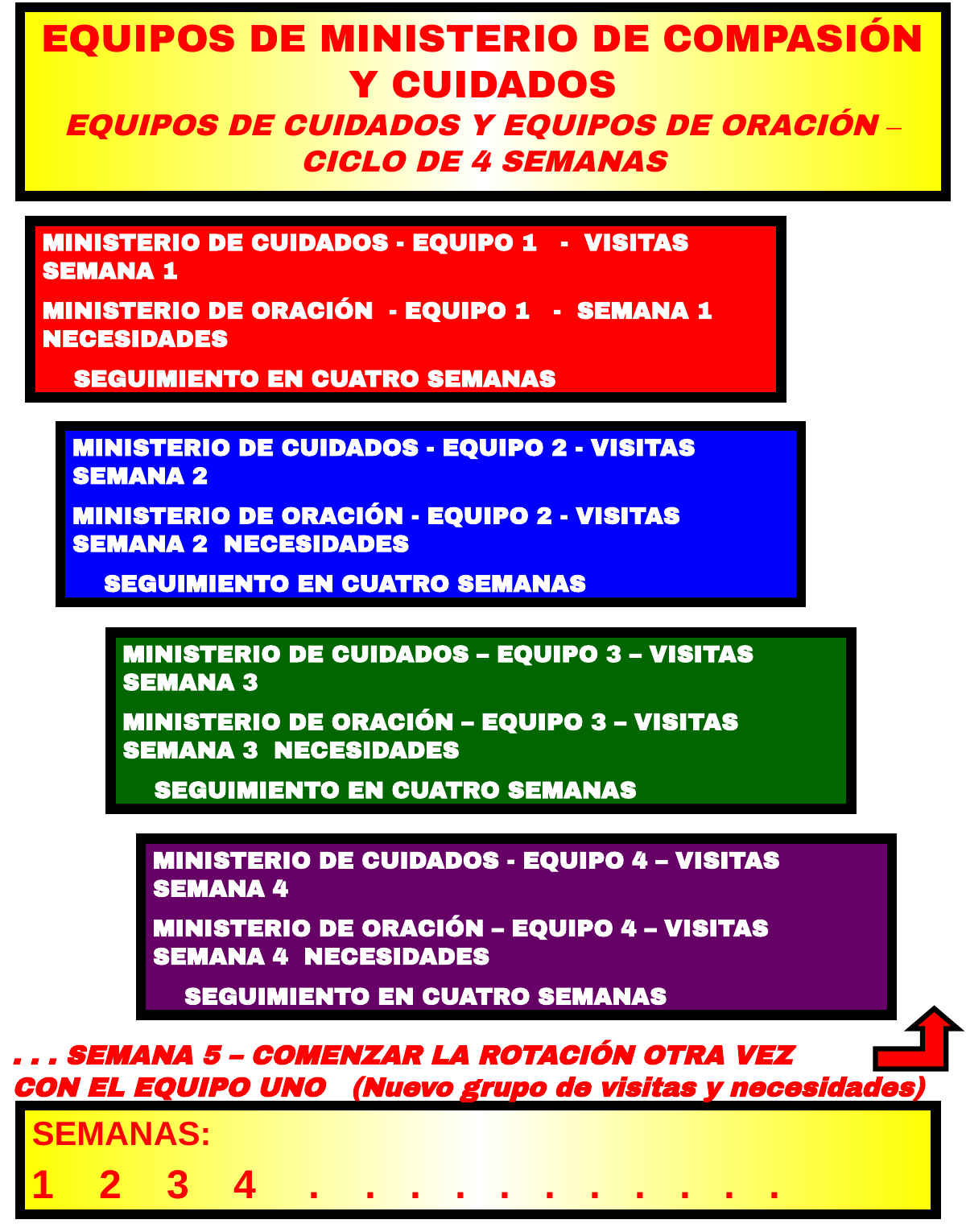

EQUIPOS DE MINISTERIO DE COMPASIÓN Y CUIDADOS
EQUIPOS DE CUIDADOS Y EQUIPOS DE ORACIÓN – CICLO DE 4 SEMANAS

MINISTERIO DE CUIDADOS - EQUIPO 1   -  VISITAS SEMANA 1
MINISTERIO DE ORACIÓN  - EQUIPO 1   -  SEMANA 1 NECESIDADES
    SEGUIMIENTO EN CUATRO SEMANAS
MINISTERIO DE CUIDADOS - EQUIPO 2 - VISITAS SEMANA 2
MINISTERIO DE ORACIÓN - EQUIPO 2 - VISITAS SEMANA 2  NECESIDADES
    SEGUIMIENTO EN CUATRO SEMANAS
MINISTERIO DE CUIDADOS – EQUIPO 3 – VISITAS SEMANA 3
MINISTERIO DE ORACIÓN – EQUIPO 3 – VISITAS SEMANA 3  NECESIDADES
    SEGUIMIENTO EN CUATRO SEMANAS
MINISTERIO DE CUIDADOS - EQUIPO 4 – VISITAS SEMANA 4
MINISTERIO DE ORACIÓN – EQUIPO 4 – VISITAS SEMANA 4  NECESIDADES
    SEGUIMIENTO EN CUATRO SEMANAS

. . . SEMANA 5 – COMENZAR LA ROTACIÓN OTRA VEZ
CON EL EQUIPO UNO   (Nuevo grupo de visitas y necesidades)
SEMANAS:
1    2    3    4    .    .   .   .   .   .   .   .   .   .   .